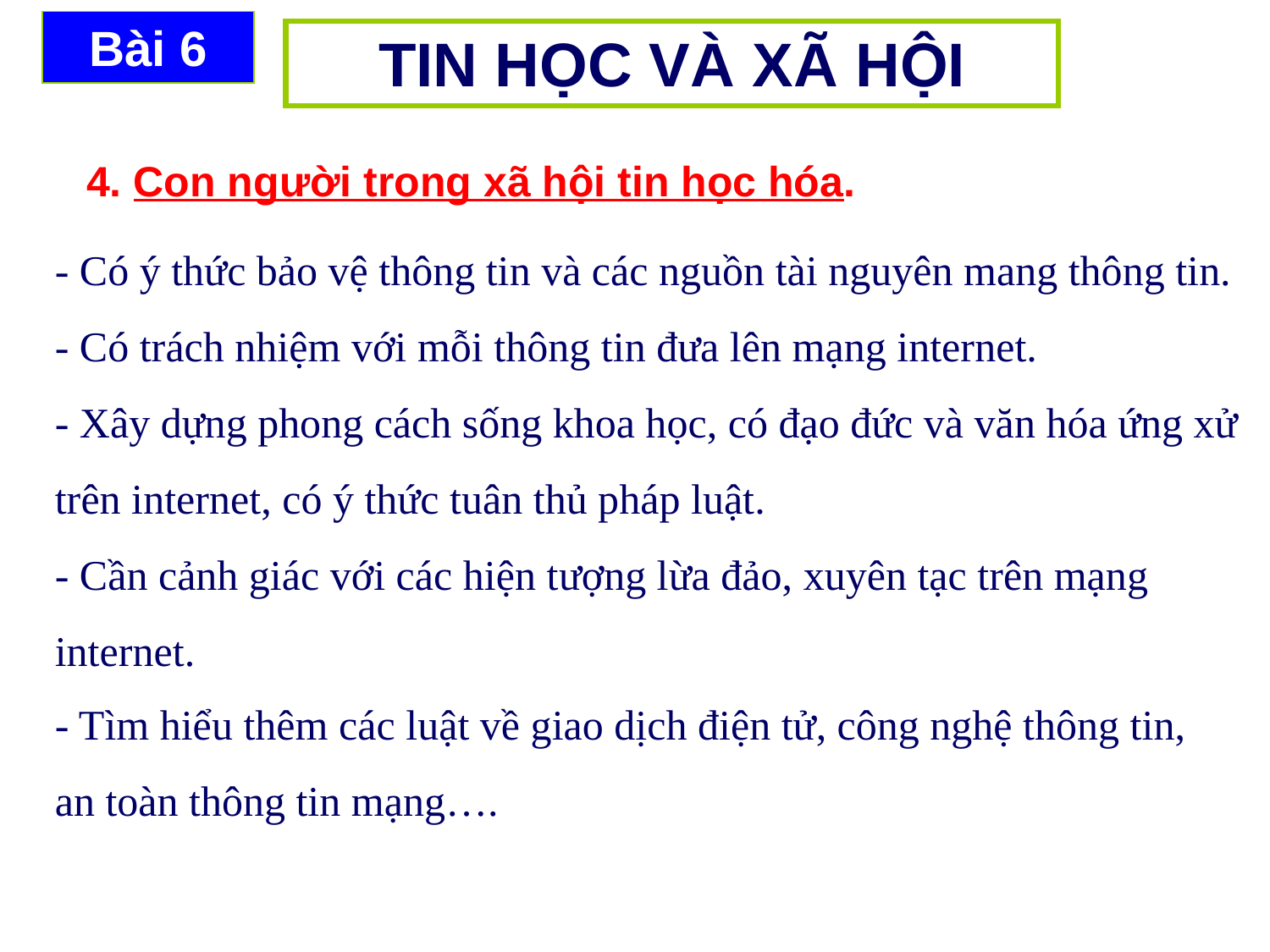

Bài 6
TIN HỌC VÀ XÃ HỘI
4. Con người trong xã hội tin học hóa.
- Có ý thức bảo vệ thông tin và các nguồn tài nguyên mang thông tin.
- Có trách nhiệm với mỗi thông tin đưa lên mạng internet.
- Xây dựng phong cách sống khoa học, có đạo đức và văn hóa ứng xử trên internet, có ý thức tuân thủ pháp luật.
- Cần cảnh giác với các hiện tượng lừa đảo, xuyên tạc trên mạng internet.
- Tìm hiểu thêm các luật về giao dịch điện tử, công nghệ thông tin, an toàn thông tin mạng….